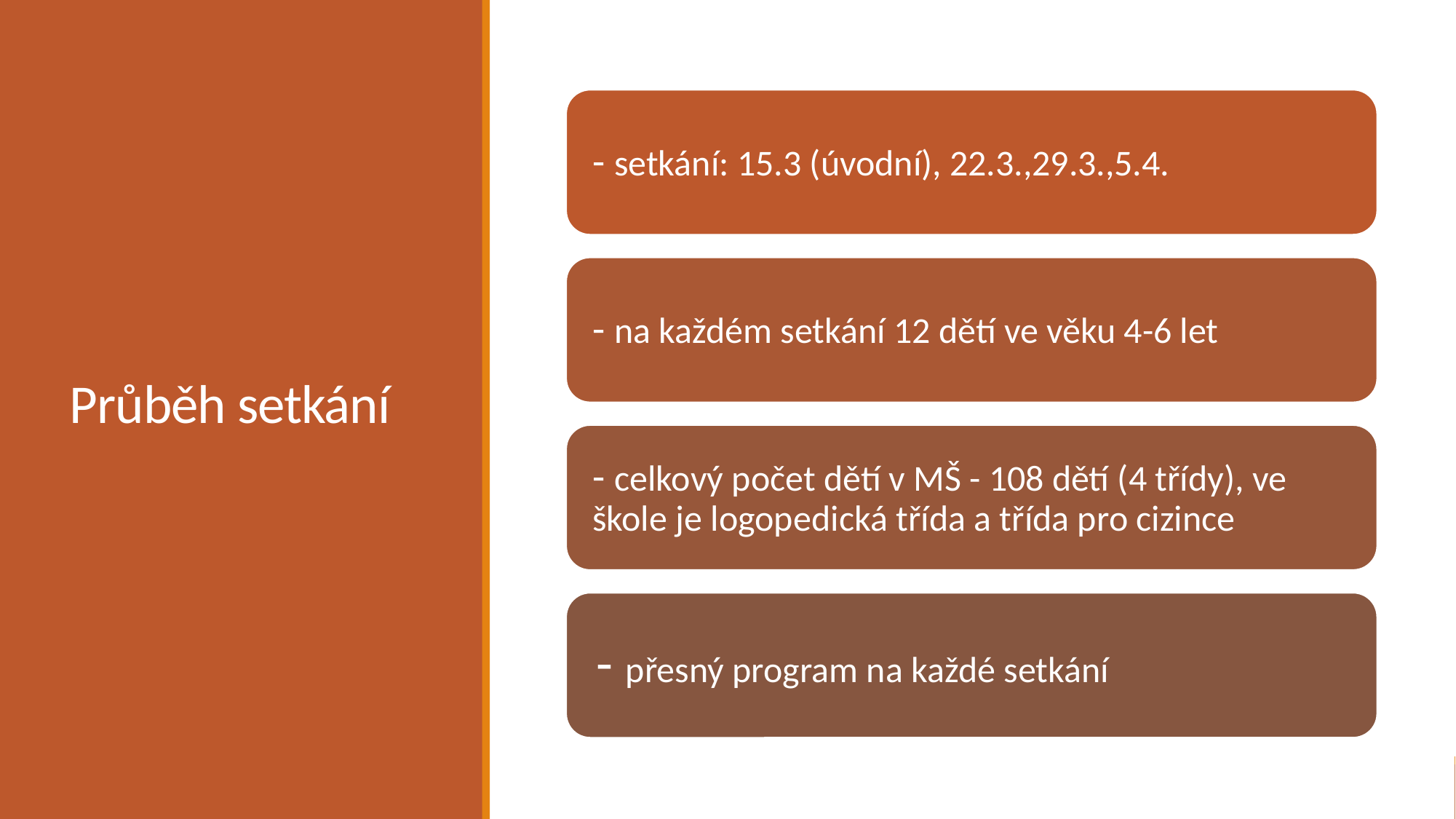

# Průběh setkání
- setkání: 15.3 (úvodní), 22.3.,29.3.,5.4.
- na každém setkání 12 dětí ve věku 4-6 let
- celkový počet dětí v MŠ - 108 dětí (4 třídy), ve škole je logopedická třída a třída pro cizince
- přesný program na každé setkání